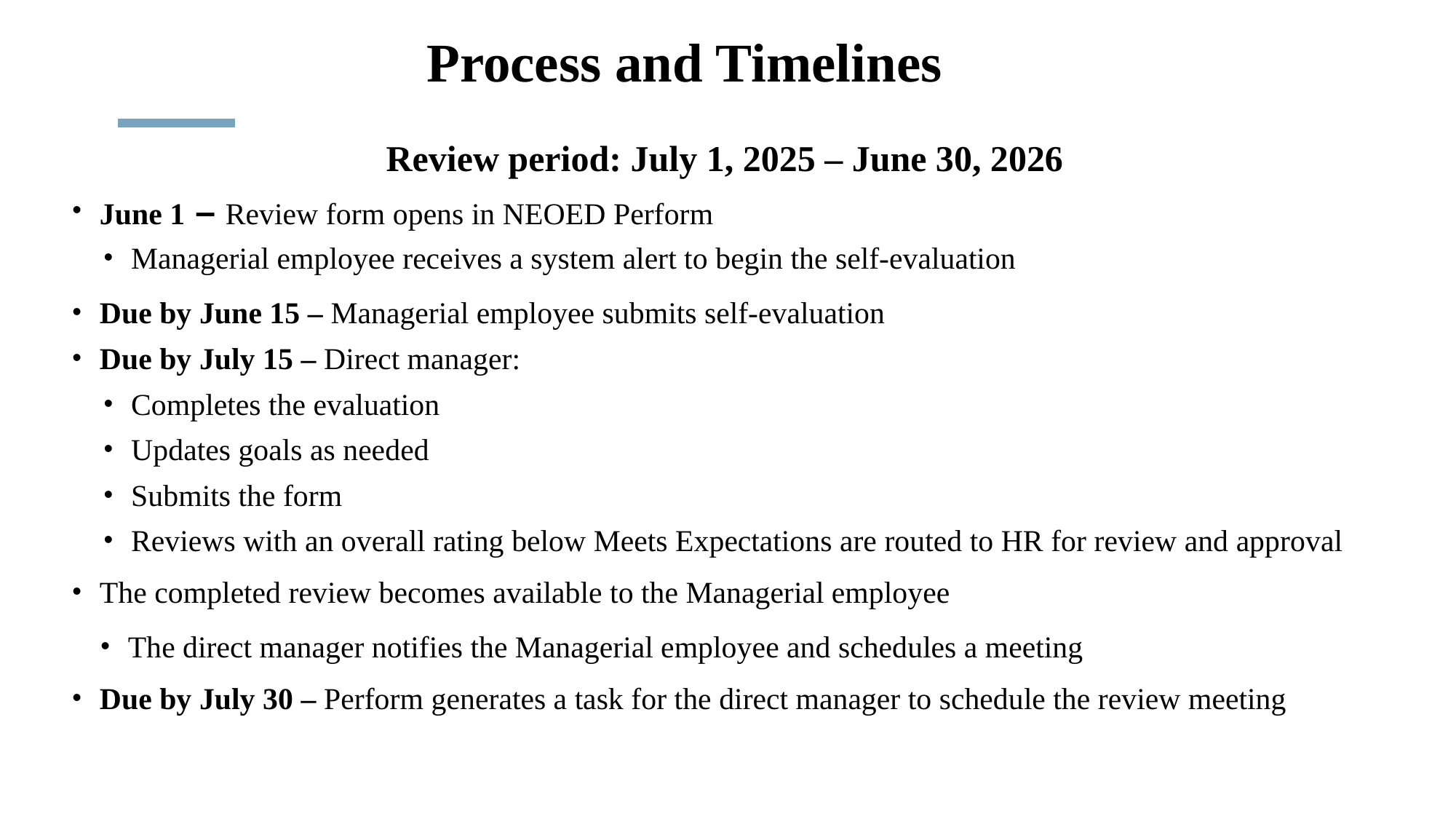

# Process and Timelines
Review period: July 1, 2025 – June 30, 2026
June 1 – Review form opens in NEOED Perform
Managerial employee receives a system alert to begin the self‑evaluation
Due by June 15 – Managerial employee submits self‑evaluation
Due by July 15 – Direct manager:
Completes the evaluation
Updates goals as needed
Submits the form
Reviews with an overall rating below Meets Expectations are routed to HR for review and approval
The completed review becomes available to the Managerial employee
The direct manager notifies the Managerial employee and schedules a meeting
Due by July 30 – Perform generates a task for the direct manager to schedule the review meeting